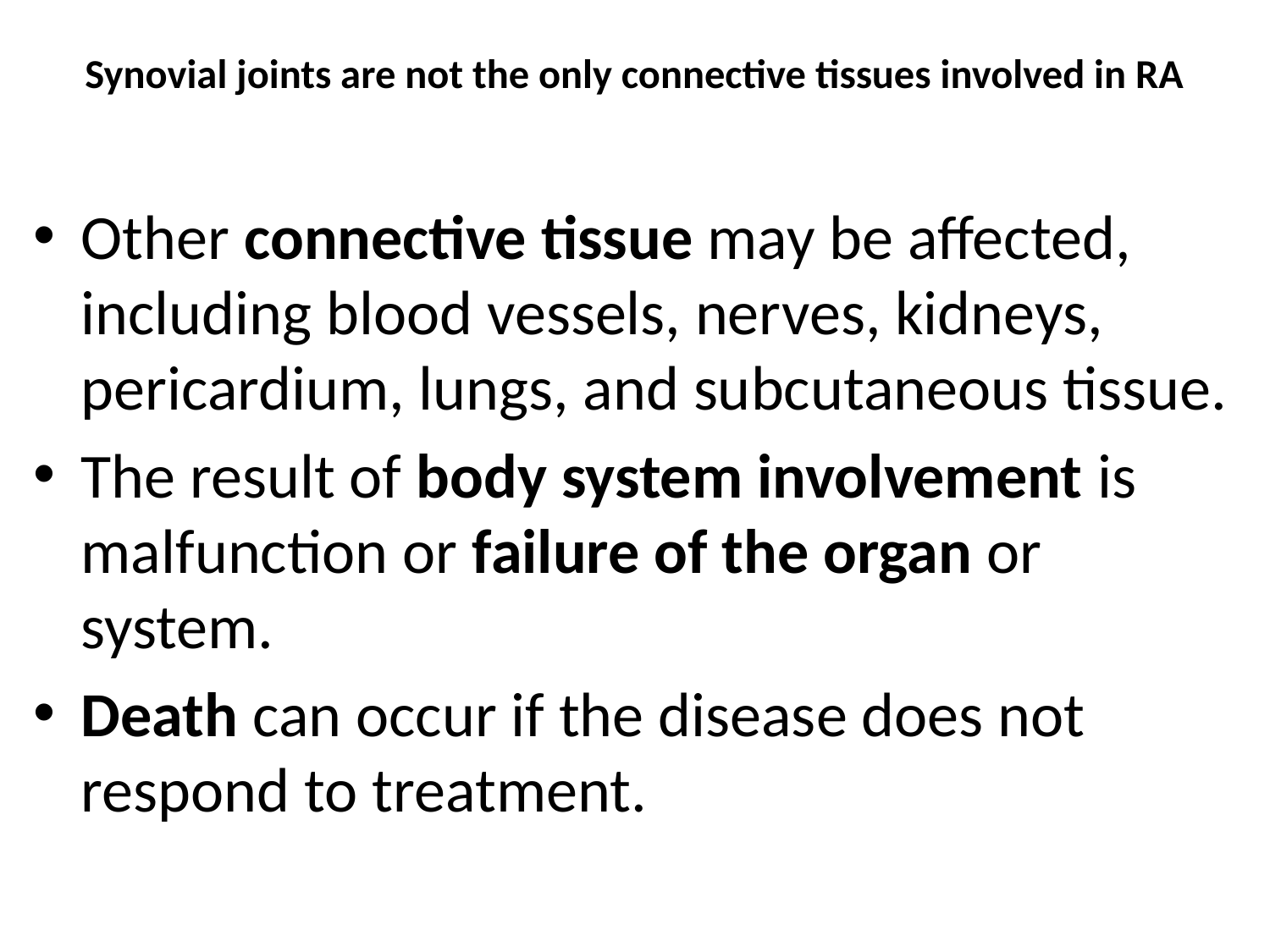

# Synovial joints are not the only connective tissues involved in RA
Other connective tissue may be affected, including blood vessels, nerves, kidneys, pericardium, lungs, and subcutaneous tissue.
The result of body system involvement is malfunction or failure of the organ or system.
Death can occur if the disease does not respond to treatment.